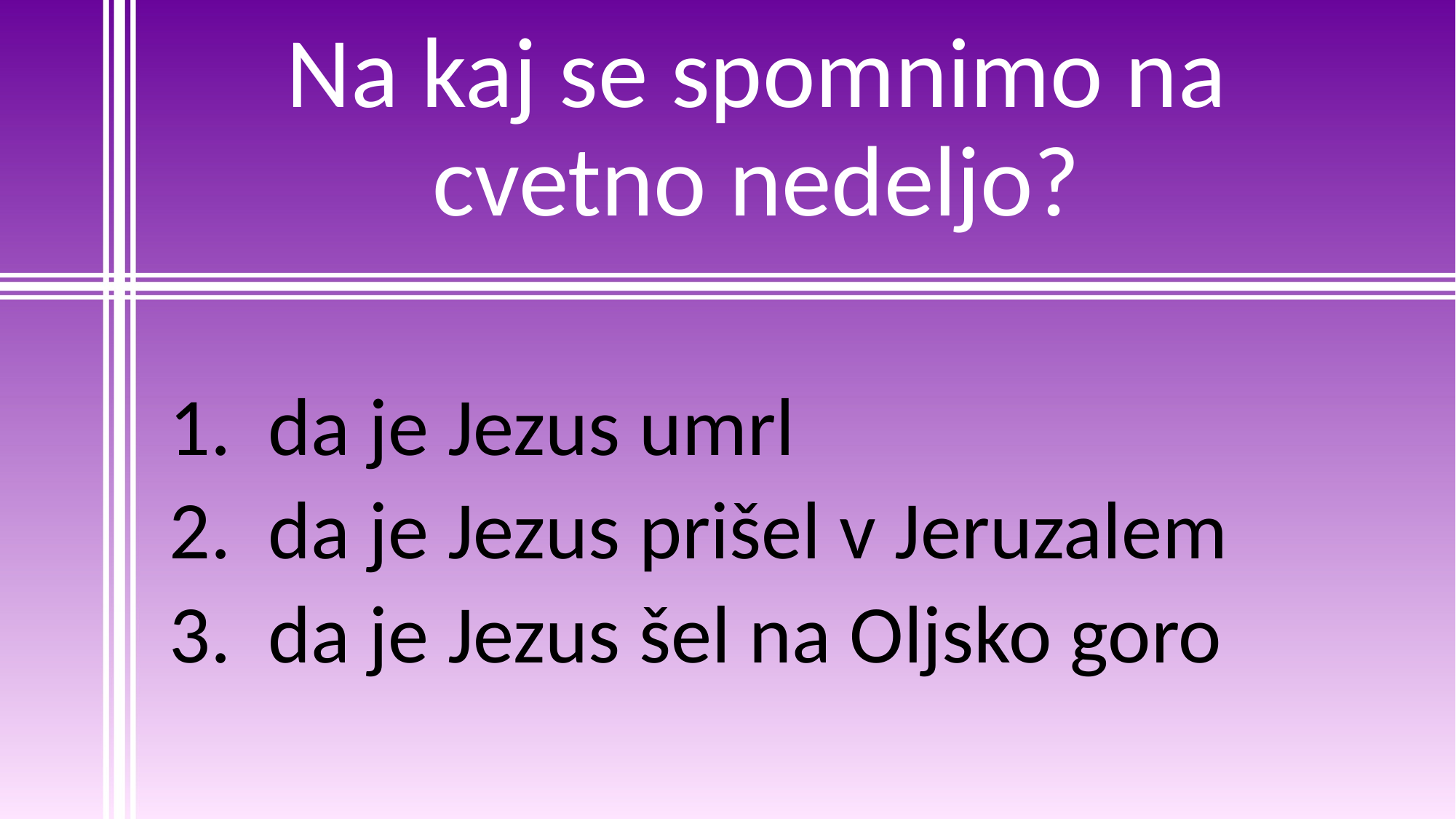

# Na kaj se spomnimo na cvetno nedeljo?
1.  da je Jezus umrl
2.  da je Jezus prišel v Jeruzalem
3.  da je Jezus šel na Oljsko goro